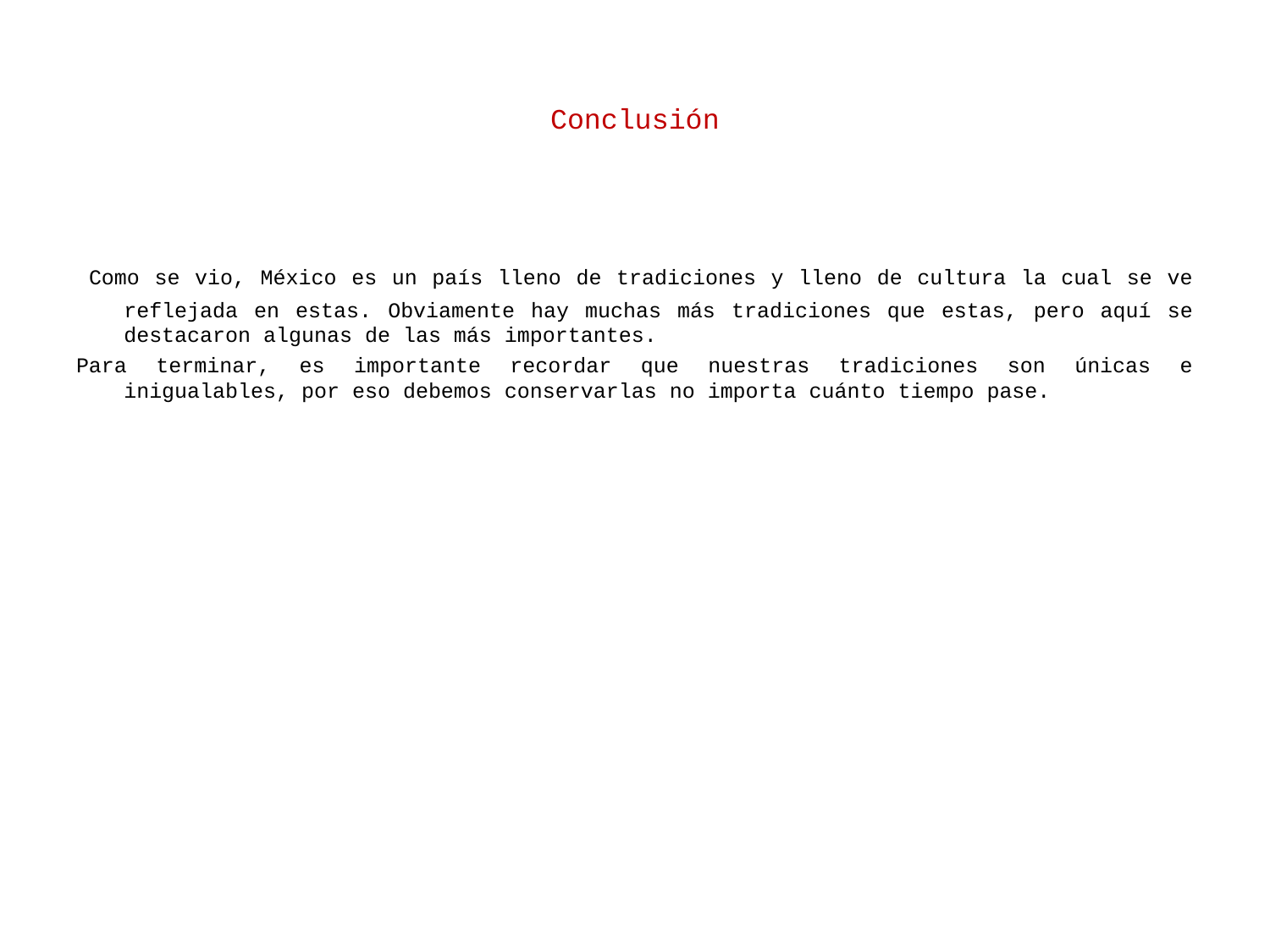

# Conclusión
 Como se vio, México es un país lleno de tradiciones y lleno de cultura la cual se ve reflejada en estas. Obviamente hay muchas más tradiciones que estas, pero aquí se destacaron algunas de las más importantes.
Para terminar, es importante recordar que nuestras tradiciones son únicas e inigualables, por eso debemos conservarlas no importa cuánto tiempo pase.